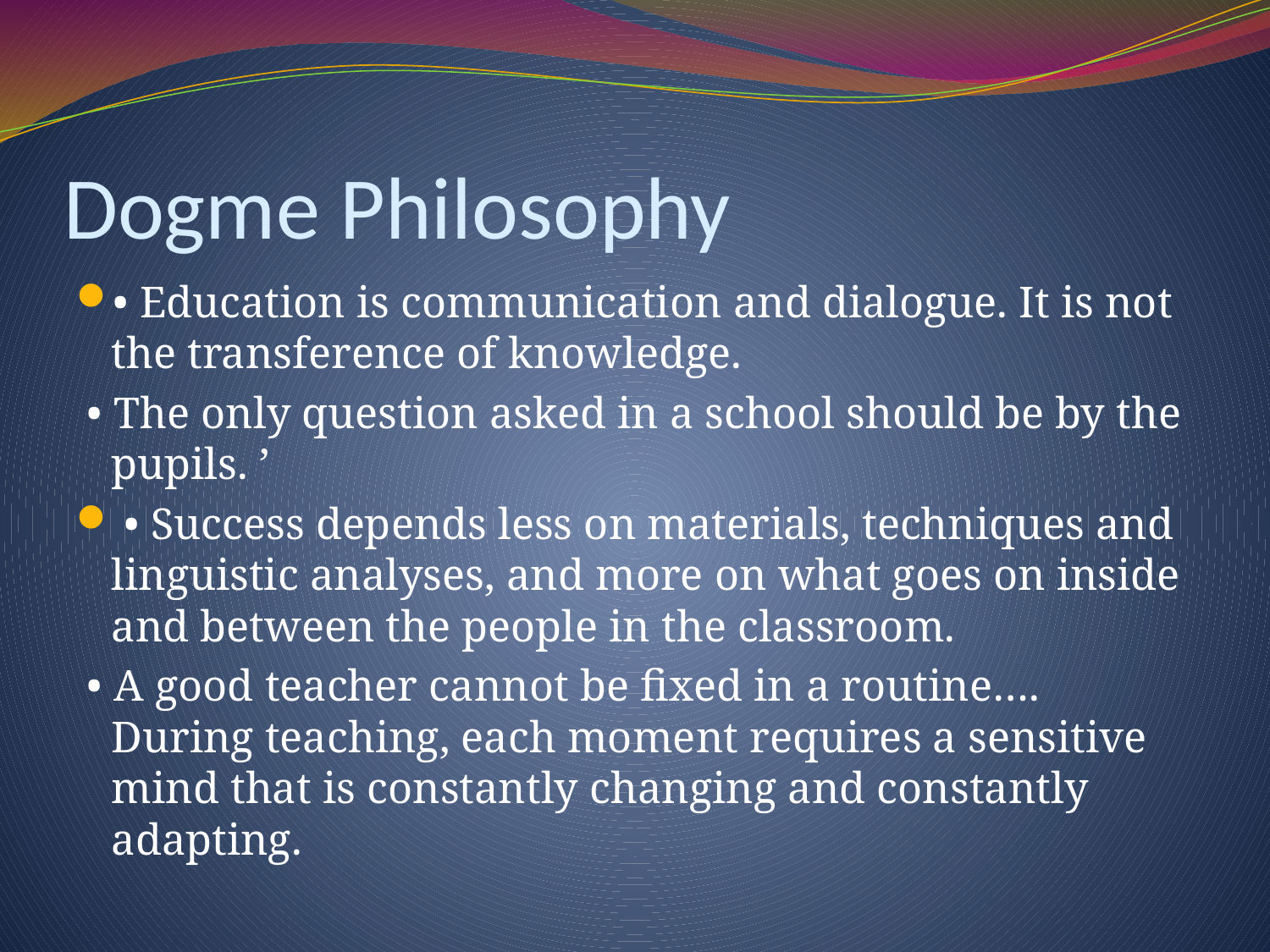

# Dogme Philosophy
• Education is communication and dialogue. It is not the transference of knowledge.
 • The only question asked in a school should be by the pupils. ’
 • Success depends less on materials, techniques and linguistic analyses, and more on what goes on inside and between the people in the classroom.
 • A good teacher cannot be fixed in a routine…. During teaching, each moment requires a sensitive mind that is constantly changing and constantly adapting.